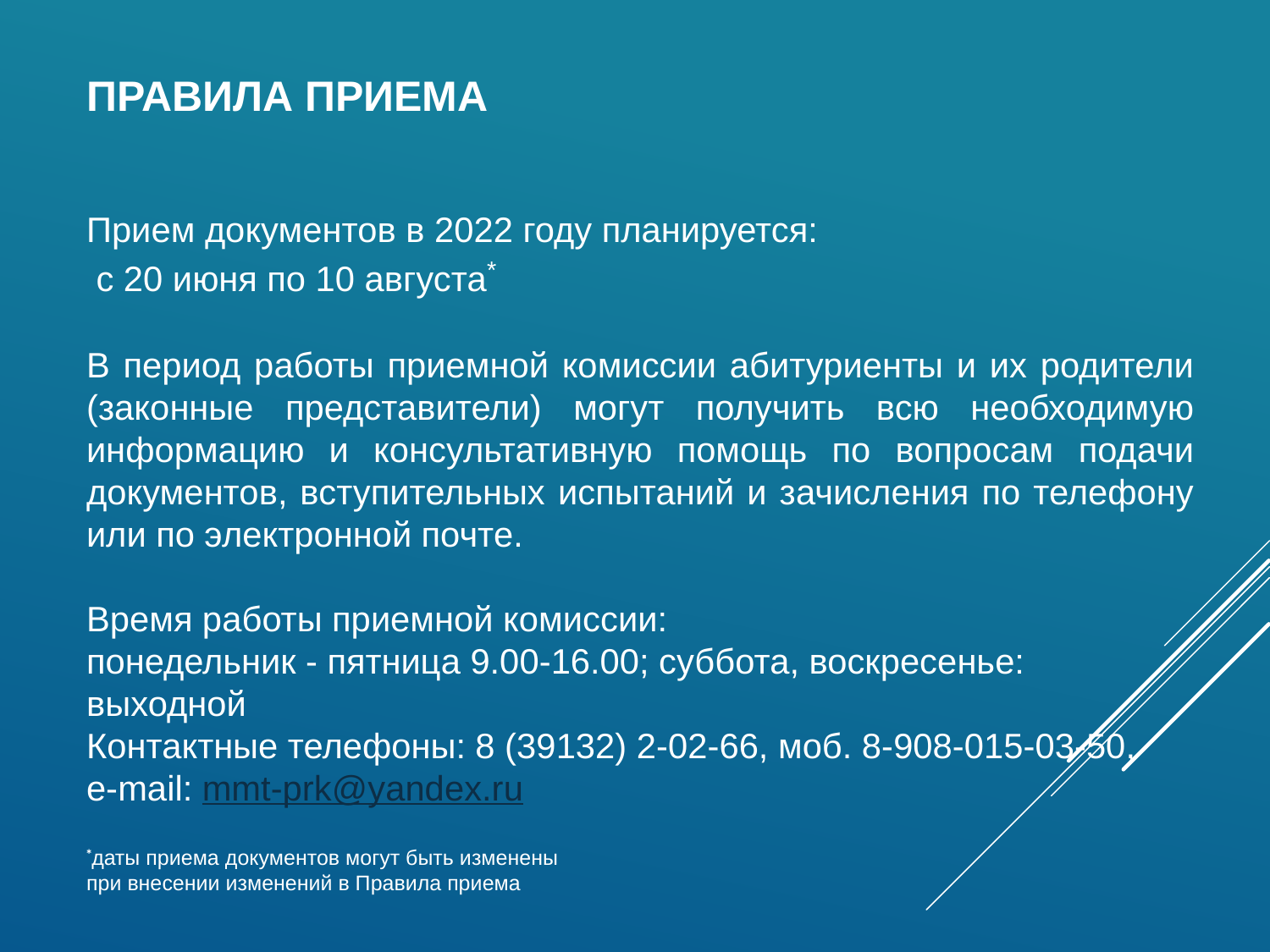

# Правила приема
Прием документов в 2022 году планируется:
 с 20 июня по 10 августа*

В период работы приемной комиссии абитуриенты и их родители (законные представители) могут получить всю необходимую информацию и консультативную помощь по вопросам подачи документов, вступительных испытаний и зачисления по телефону или по электронной почте.

Время работы приемной комиссии:
понедельник - пятница 9.00-16.00; суббота, воскресенье: выходной
Контактные телефоны: 8 (39132) 2-02-66, моб. 8-908-015-03-50, 
e-mail: mmt-prk@yandex.ru

*даты приема документов могут быть изменены
при внесении изменений в Правила приема